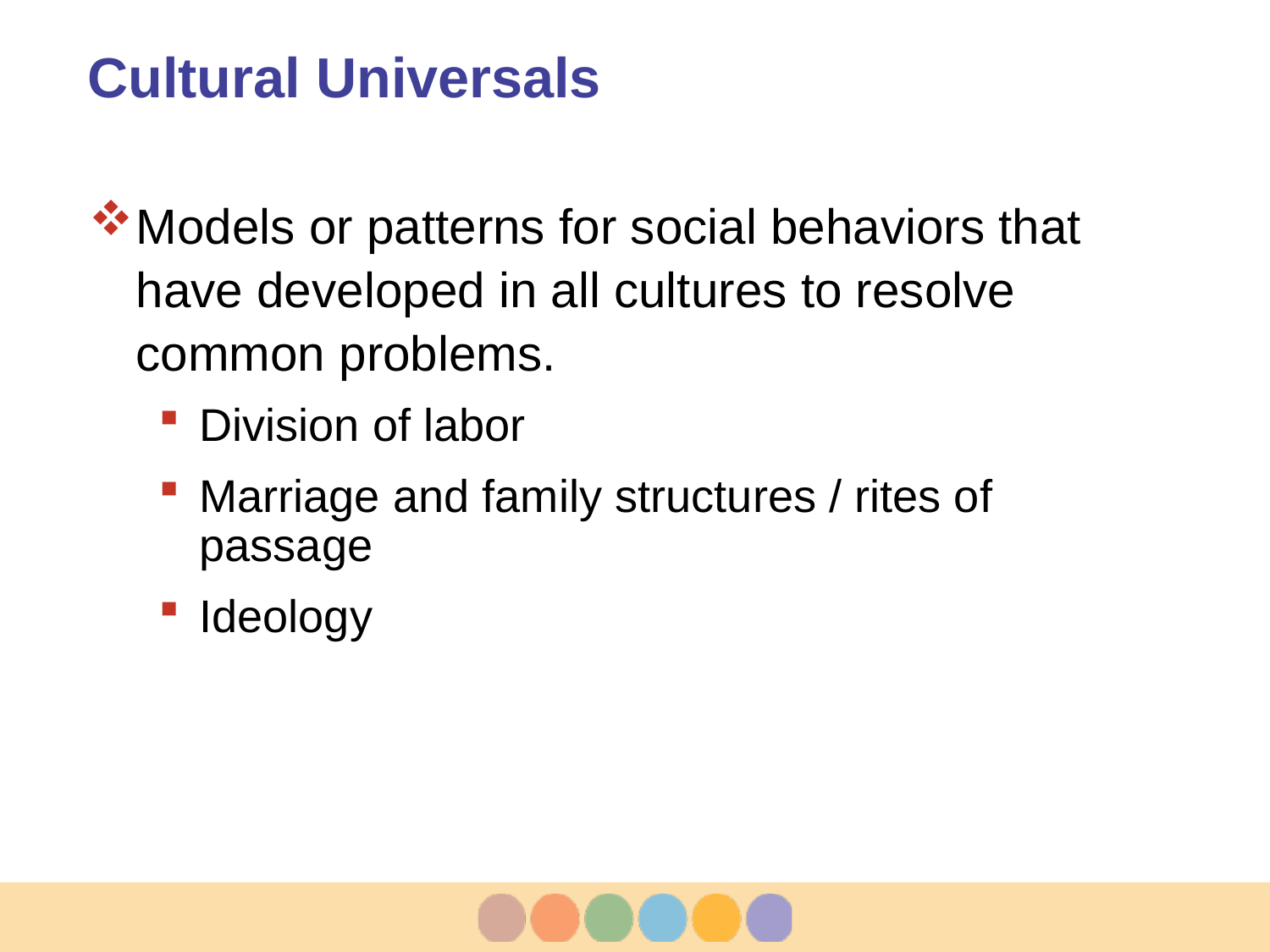

# Cultural Universals
Models or patterns for social behaviors that have developed in all cultures to resolve common problems.
Division of labor
Marriage and family structures / rites of passage
Ideology